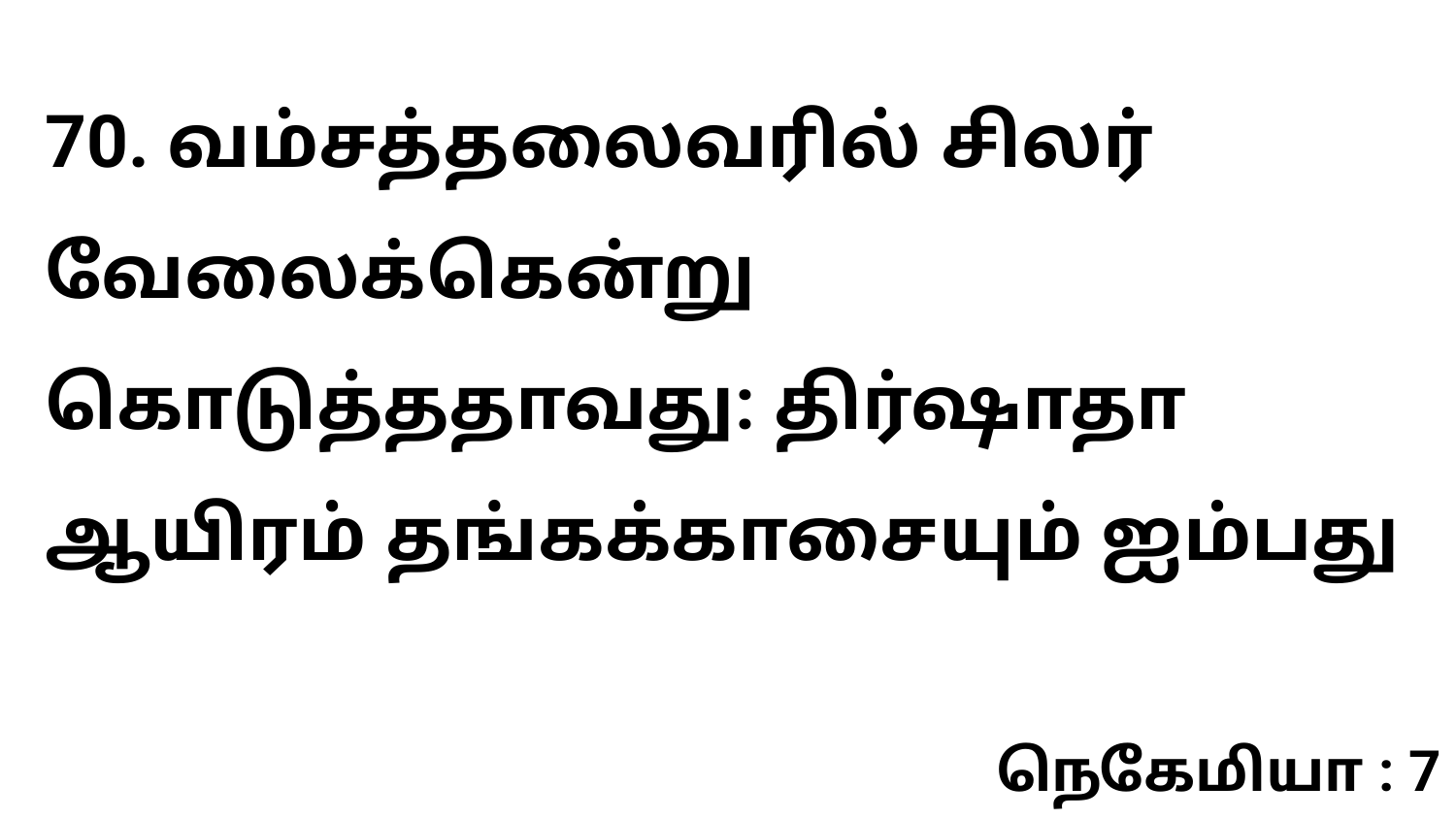

70. வம்சத்தலைவரில் சிலர் வேலைக்கென்று கொடுத்ததாவது: திர்ஷாதா ஆயிரம் தங்கக்காசையும் ஐம்பது
நெகேமியா : 7